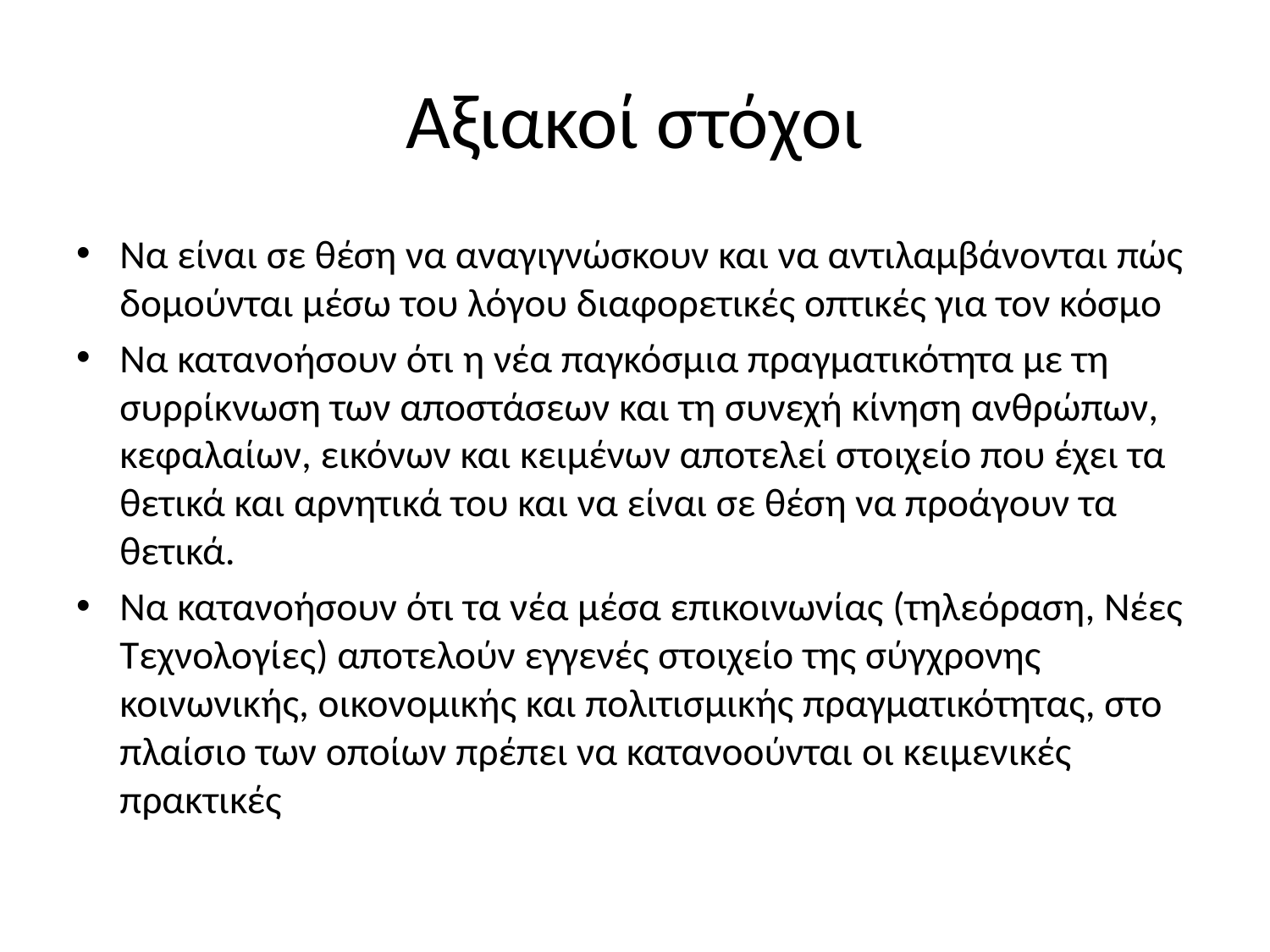

# Αξιακοί στόχοι
Να είναι σε θέση να αναγιγνώσκουν και να αντιλαμβάνονται πώς δομούνται μέσω του λόγου διαφορετικές οπτικές για τον κόσμο
Να κατανοήσουν ότι η νέα παγκόσμια πραγματικότητα με τη συρρίκνωση των αποστάσεων και τη συνεχή κίνηση ανθρώπων, κεφαλαίων, εικόνων και κειμένων αποτελεί στοιχείο που έχει τα θετικά και αρνητικά του και να είναι σε θέση να προάγουν τα θετικά.
Να κατανοήσουν ότι τα νέα μέσα επικοινωνίας (τηλεόραση, Νέες Τεχνολογίες) αποτελούν εγγενές στοιχείο της σύγχρονης κοινωνικής, οικονομικής και πολιτισμικής πραγματικότητας, στο πλαίσιο των οποίων πρέπει να κατανοούνται οι κειμενικές πρακτικές